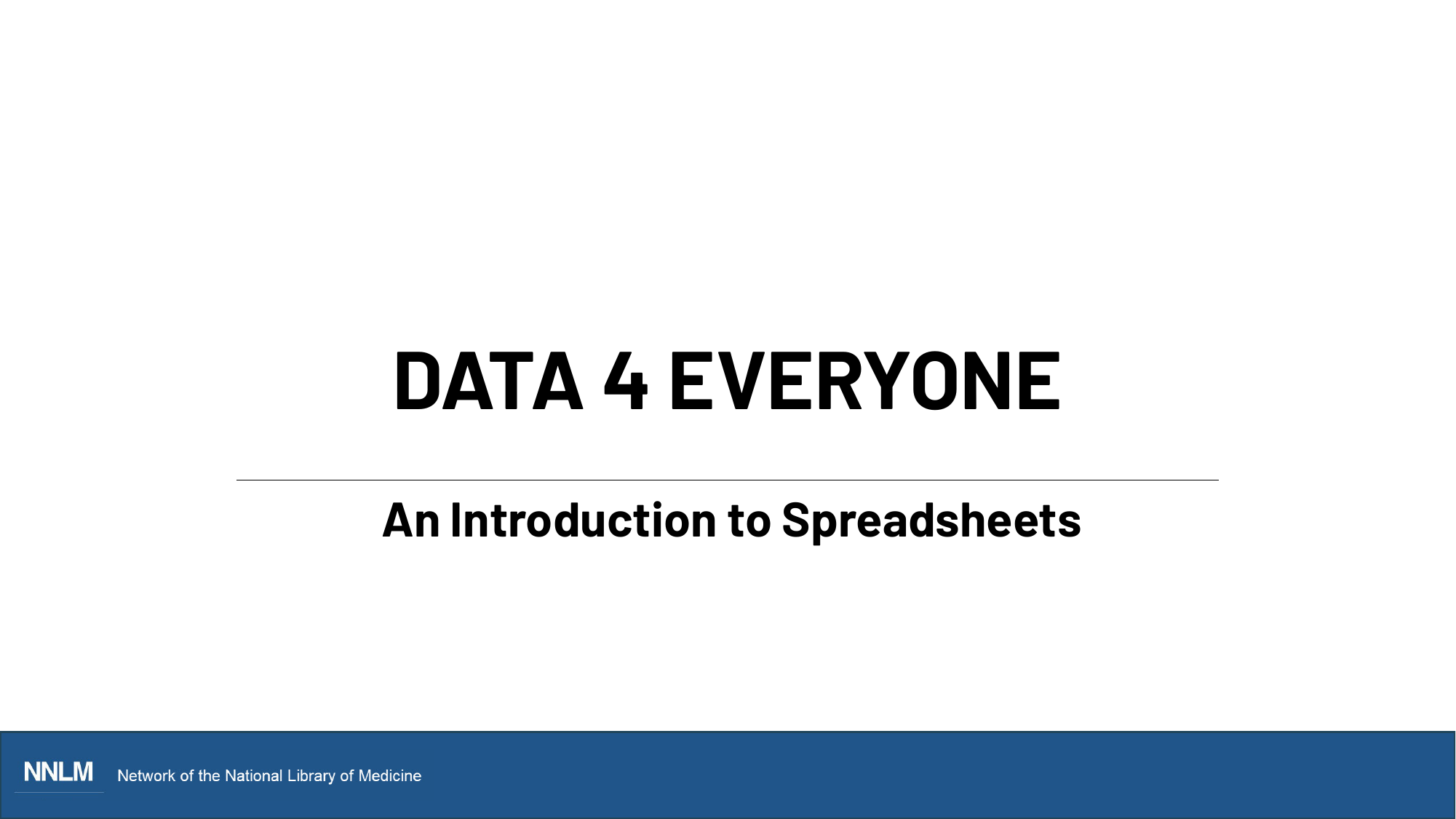

# DATA 4 EVERYONE
An Introduction to Spreadsheets